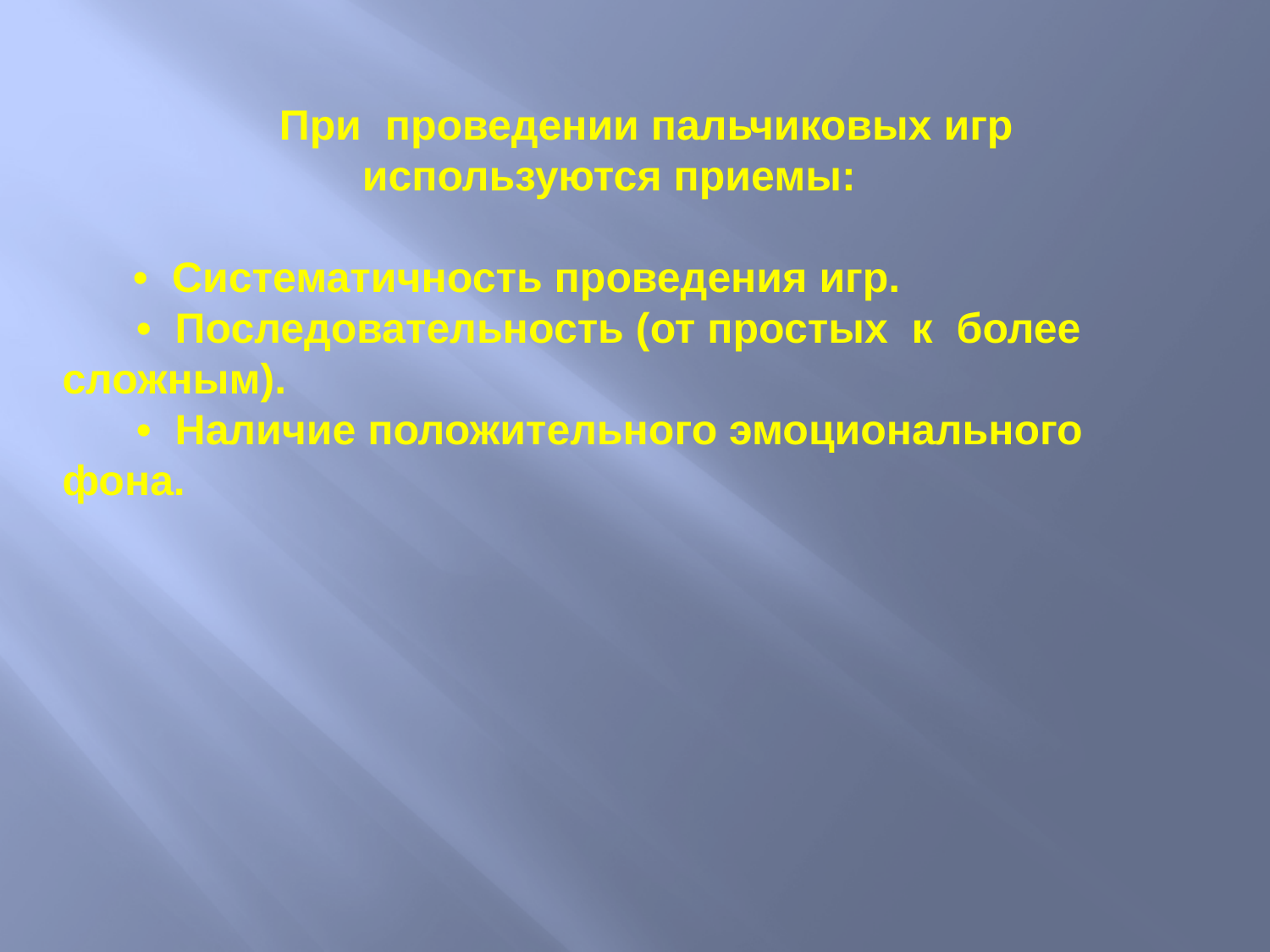

При  проведении пальчиковых игр используются приемы:
      •  Систематичность проведения игр.
 •  Последовательность (от простых  к  более сложным).
 •  Наличие положительного эмоционального фона.